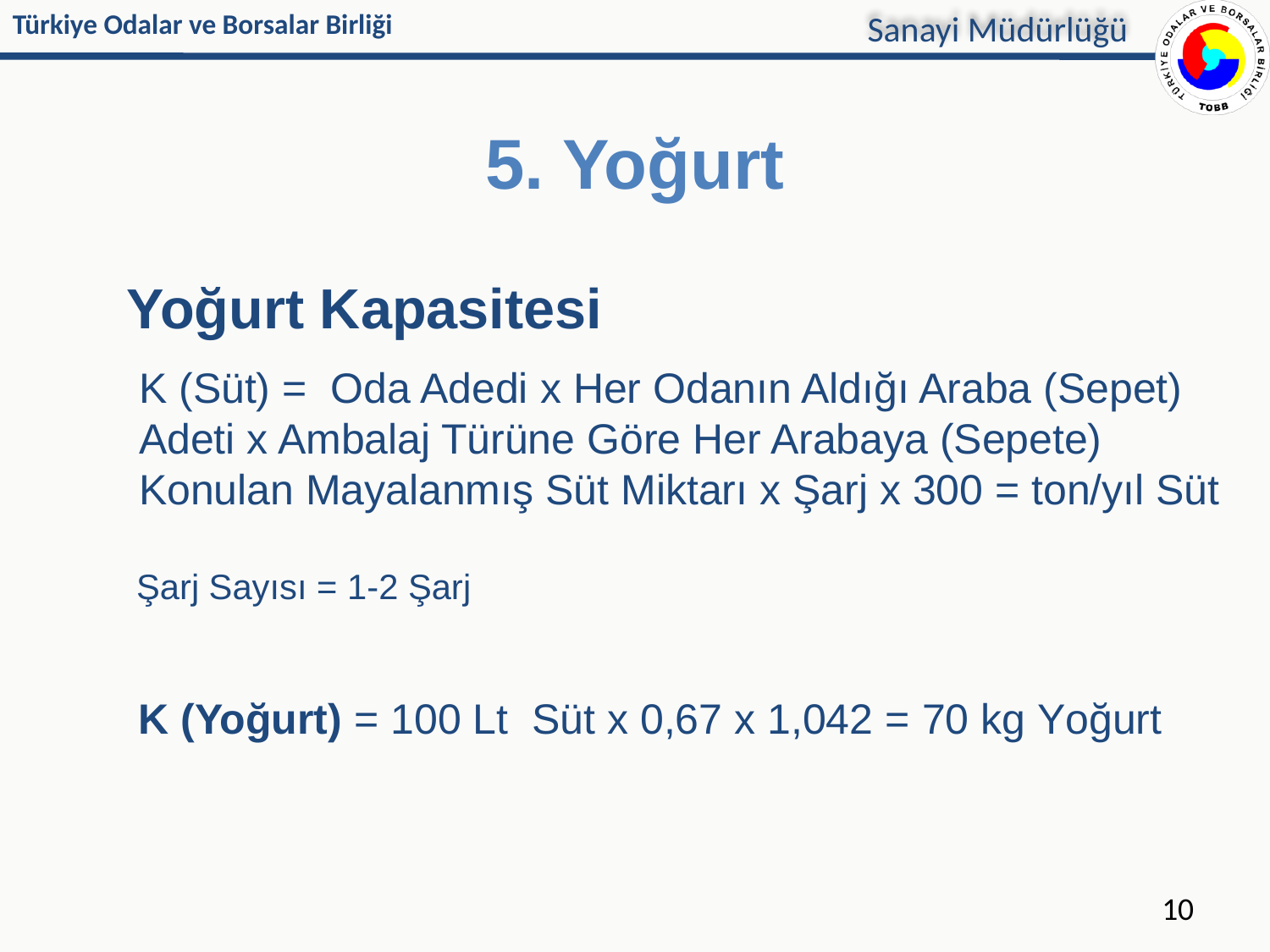

# 5. Yoğurt
Yoğurt Kapasitesi
K (Süt) =  Oda Adedi x Her Odanın Aldığı Araba (Sepet) Adeti x Ambalaj Türüne Göre Her Arabaya (Sepete) Konulan Mayalanmış Süt Miktarı x Şarj x 300 = ton/yıl Süt

 Şarj Sayısı = 1-2 Şarj
 K (Yoğurt) = 100 Lt  Süt x 0,67 x 1,042 = 70 kg Yoğurt
10